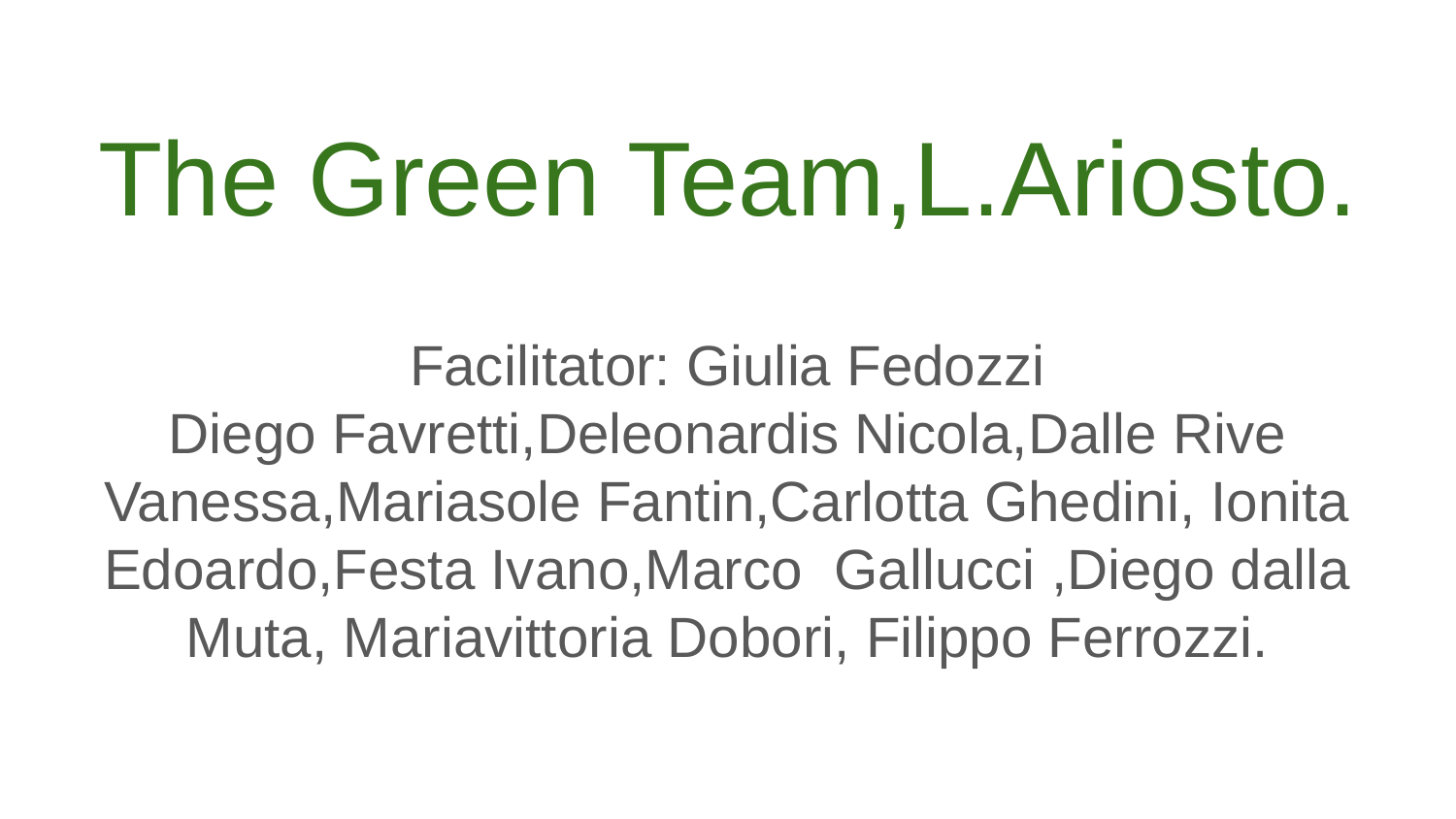

# The Green Team,L.Ariosto.

Facilitator: Giulia Fedozzi
Diego Favretti,Deleonardis Nicola,Dalle Rive Vanessa,Mariasole Fantin,Carlotta Ghedini, Ionita Edoardo,Festa Ivano,Marco  Gallucci ,Diego dalla Muta, Mariavittoria Dobori, Filippo Ferrozzi.